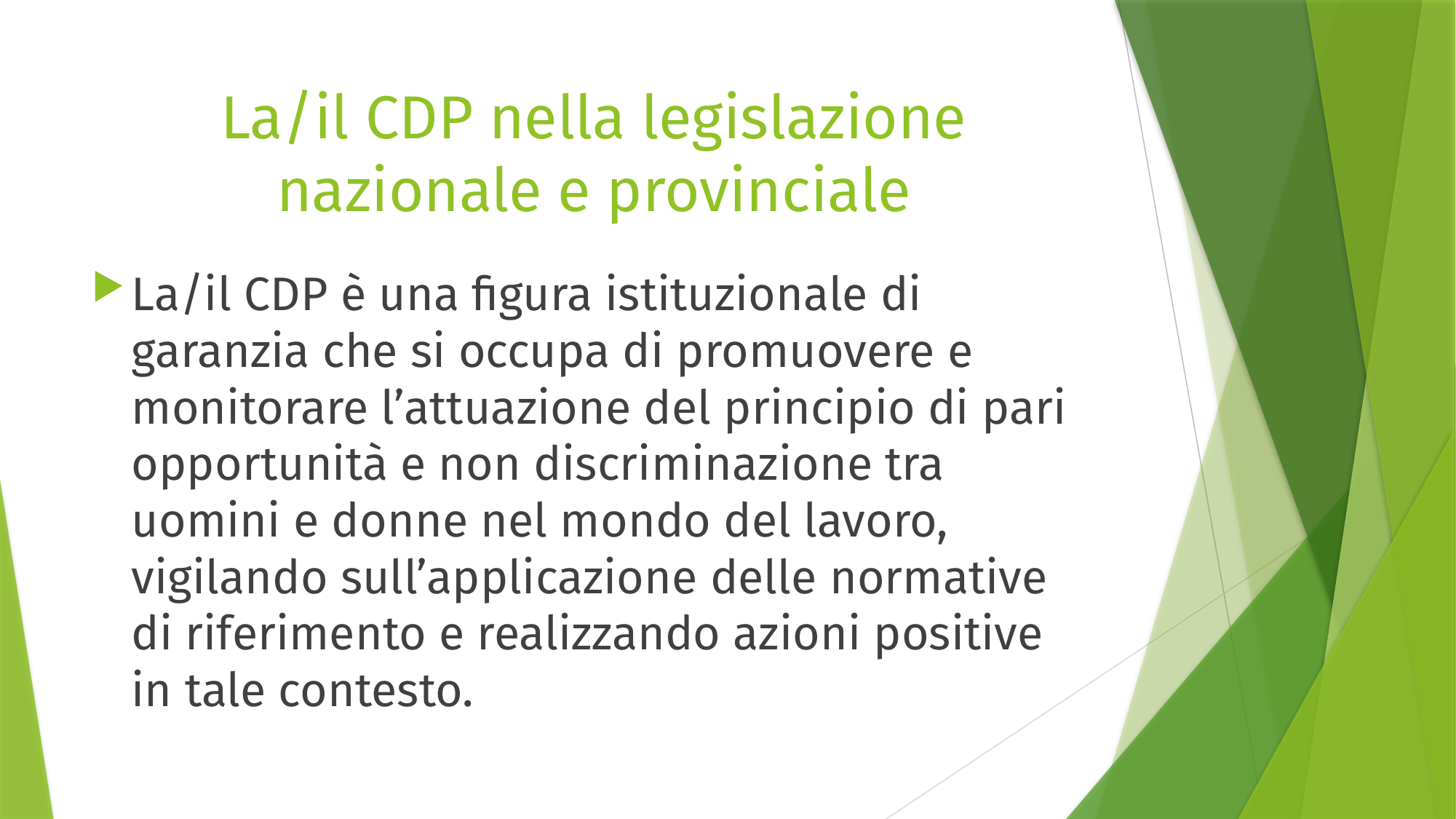

# La/il CDP nella legislazione nazionale e provinciale
La/il CDP è una figura istituzionale di garanzia che si occupa di promuovere e monitorare l’attuazione del principio di pari opportunità e non discriminazione tra uomini e donne nel mondo del lavoro, vigilando sull’applicazione delle normative di riferimento e realizzando azioni positive in tale contesto.